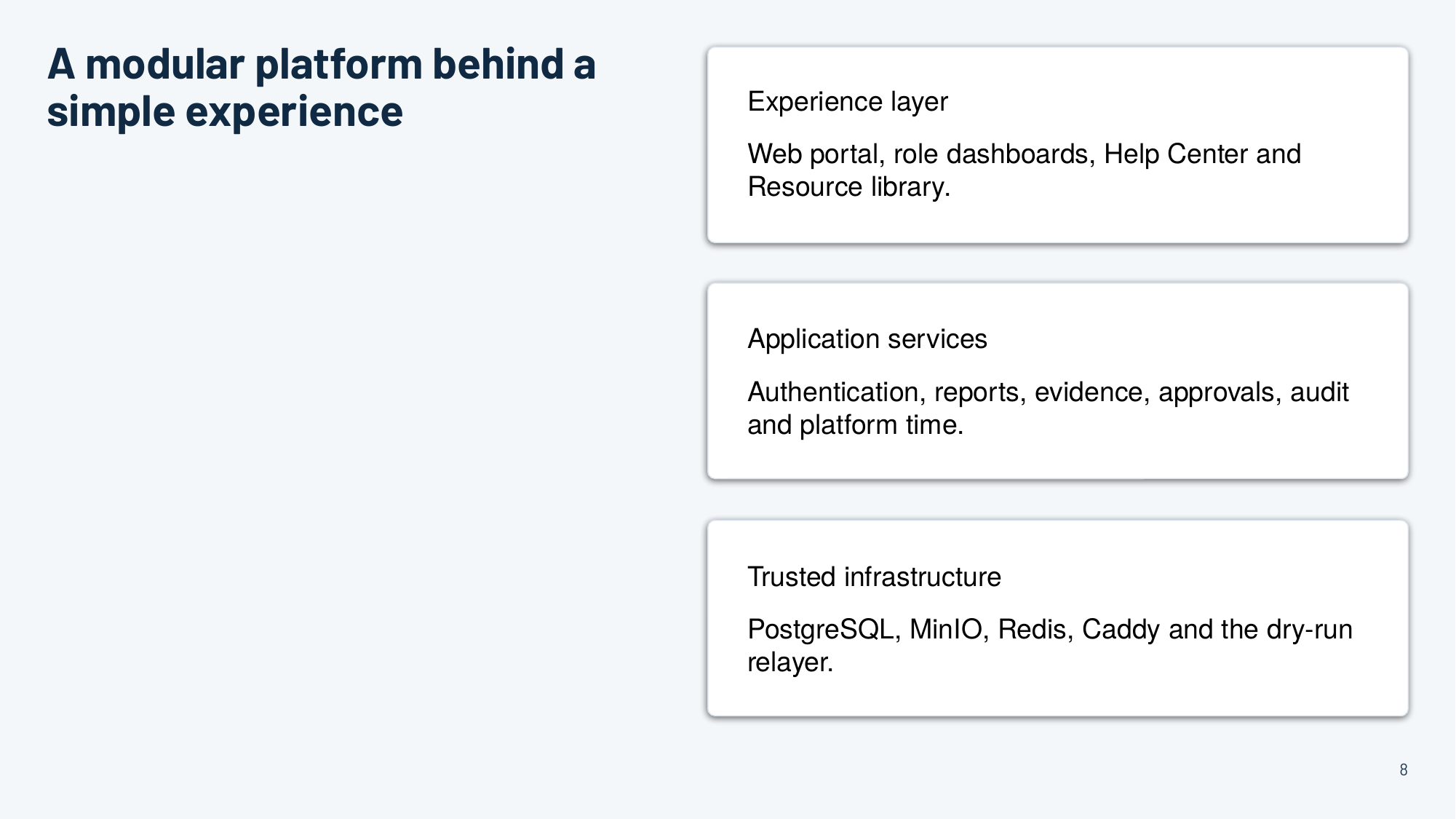

# A modular platform behind a simple experience

Experience layer
Web portal, role dashboards, Help Center and Resource library.

Application services
Authentication, reports, evidence, approvals, audit and platform time.

Trusted infrastructure
PostgreSQL, MinIO, Redis, Caddy and the dry-run relayer.
8